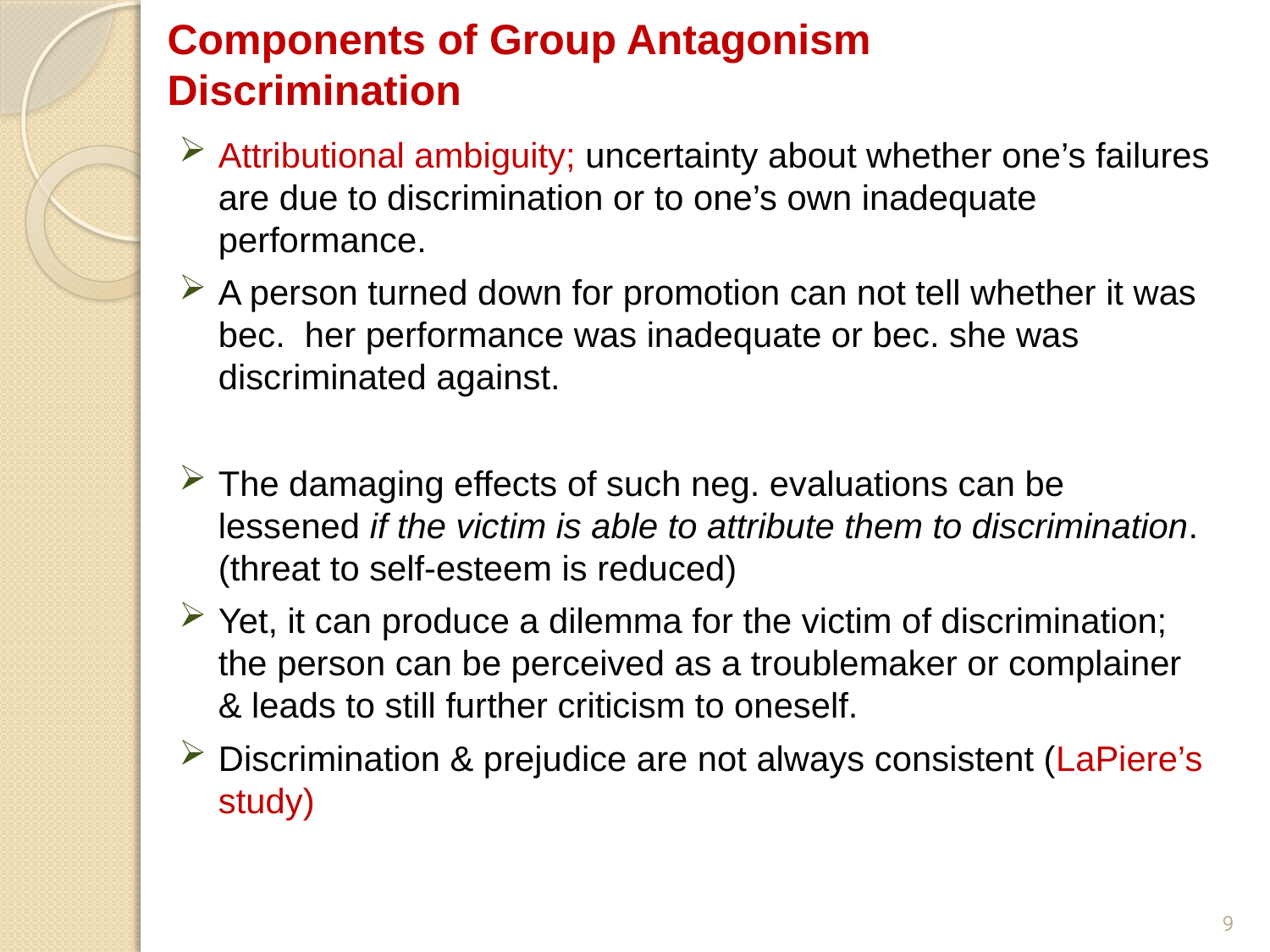

# Components of Group Antagonism Discrimination
Attributional ambiguity; uncertainty about whether one’s failures are due to discrimination or to one’s own inadequate performance.
A person turned down for promotion can not tell whether it was bec.  her performance was inadequate or bec. she was discriminated against.

The damaging effects of such neg. evaluations can be lessened if the victim is able to attribute them to discrimination. (threat to self-esteem is reduced)
Yet, it can produce a dilemma for the victim of discrimination; the person can be perceived as a troublemaker or complainer & leads to still further criticism to oneself.
Discrimination & prejudice are not always consistent (LaPiere’s study)

9